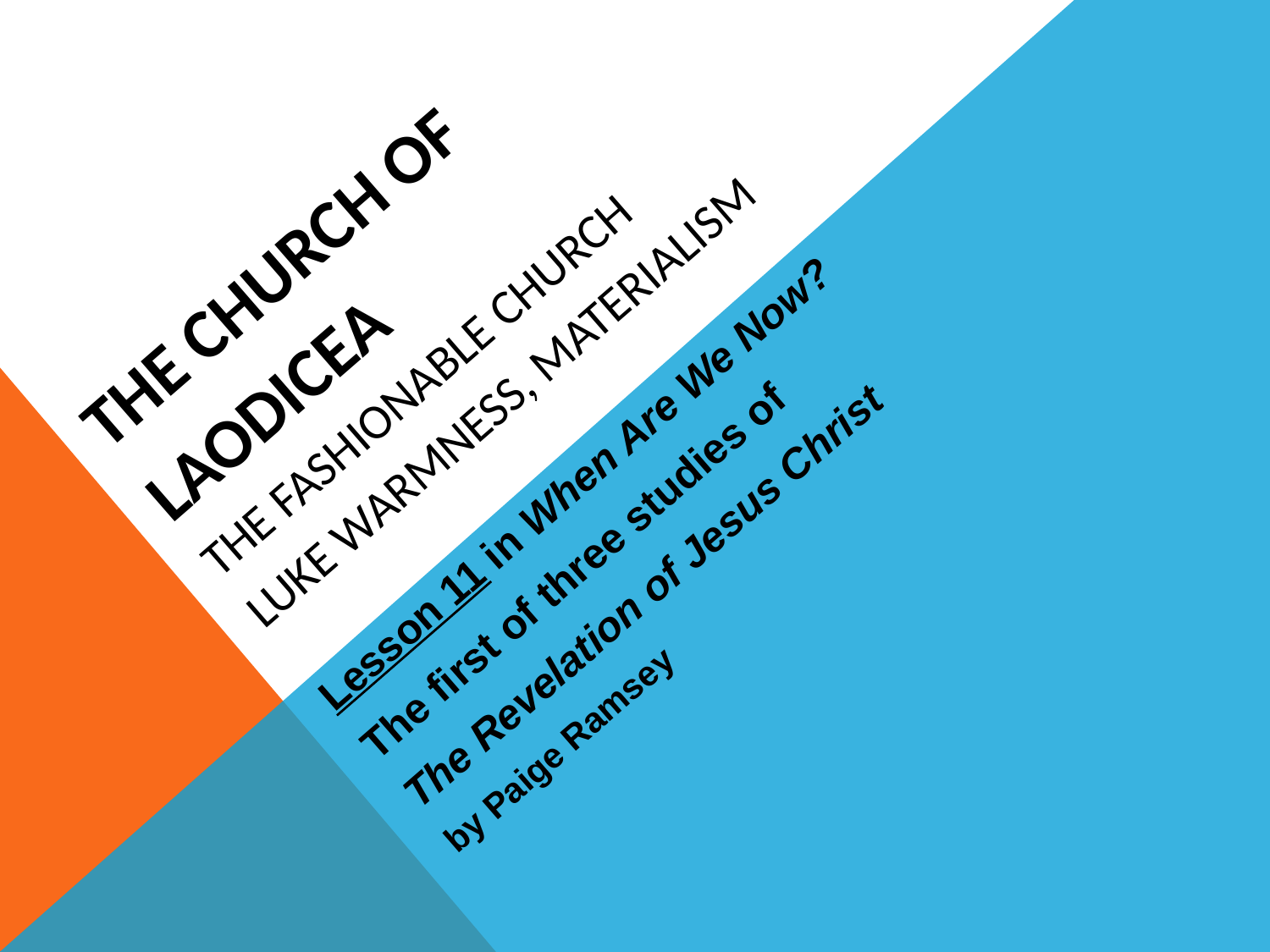

# The Church of Laodicea The Fashionable Church Luke warmness, Materialism
Lesson 11 in When Are We Now?
The first of three studies of
The Revelation of Jesus Christ
by Paige Ramsey